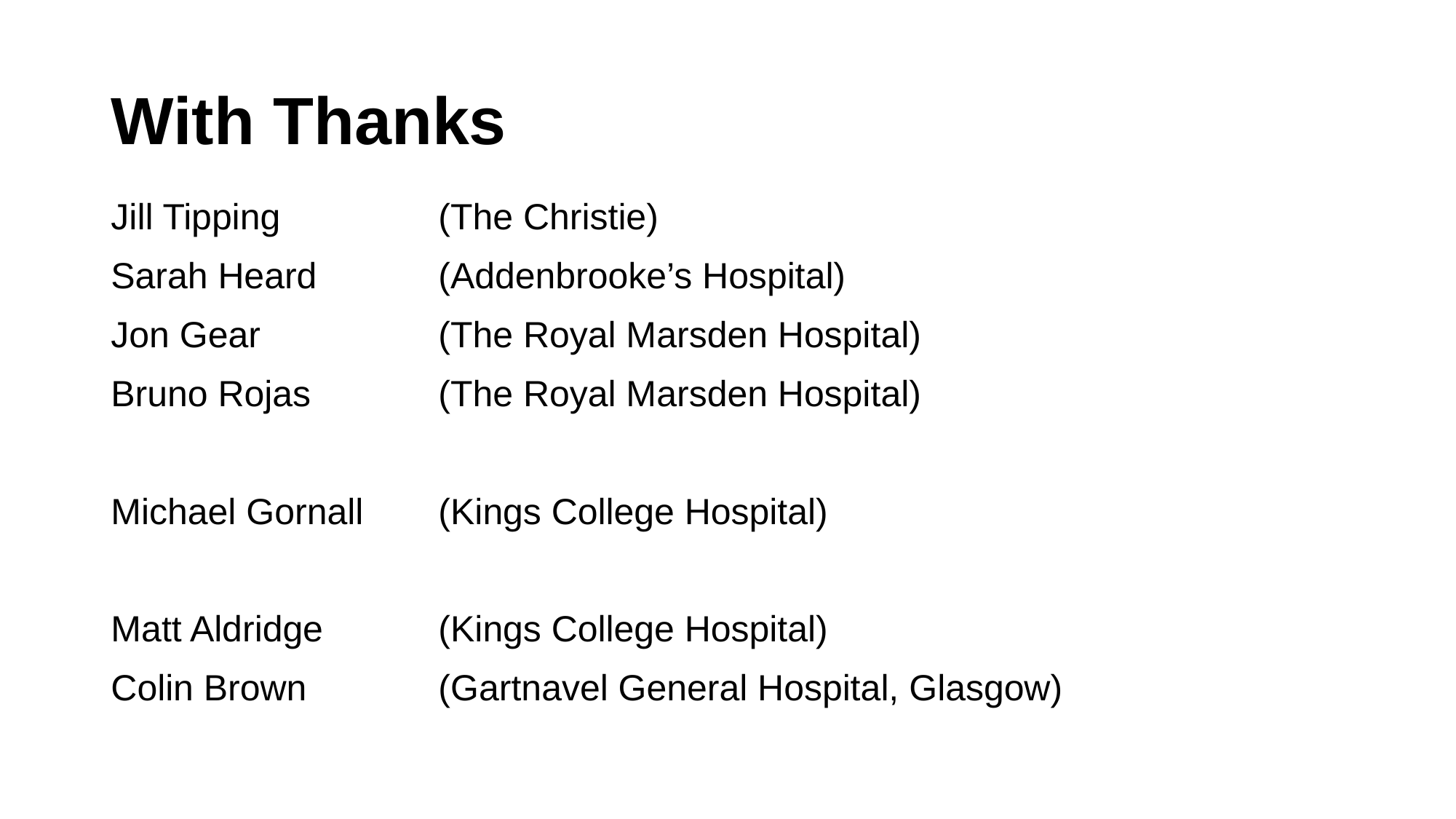

# With Thanks
Jill Tipping 		(The Christie)
Sarah Heard 		(Addenbrooke’s Hospital)
Jon Gear		(The Royal Marsden Hospital)
Bruno Rojas		(The Royal Marsden Hospital)

Michael Gornall	(Kings College Hospital)

Matt Aldridge		(Kings College Hospital)
Colin Brown		(Gartnavel General Hospital, Glasgow)